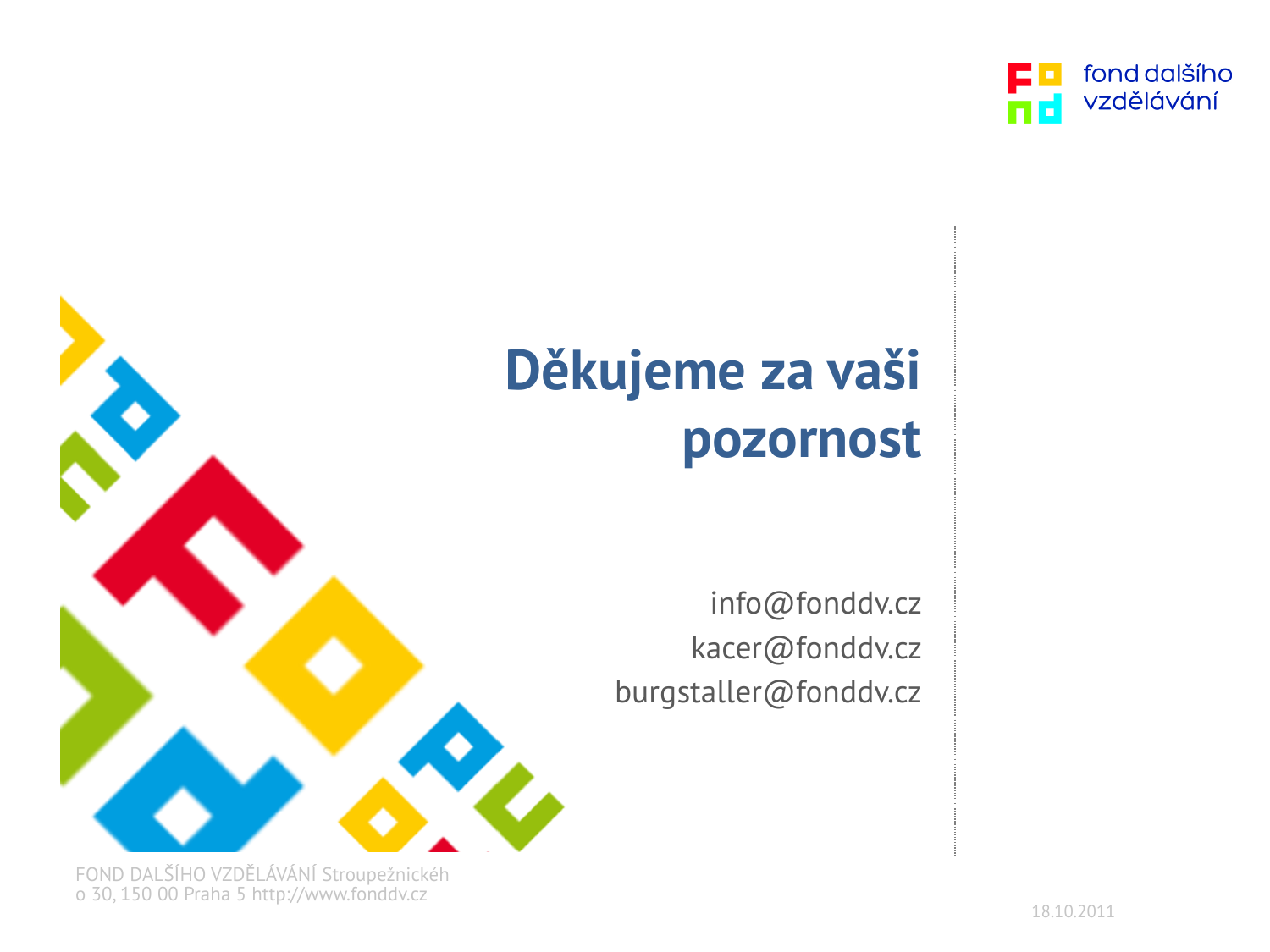

# Děkujeme za vaši pozornost
info@fonddv.cz
kacer@fonddv.cz
burgstaller@fonddv.cz

FOND DALŠÍHO VZDĚLÁVÁNÍ Stroupežnického 30, 150 00 Praha 5 http://www.fonddv.cz
18.10.2011